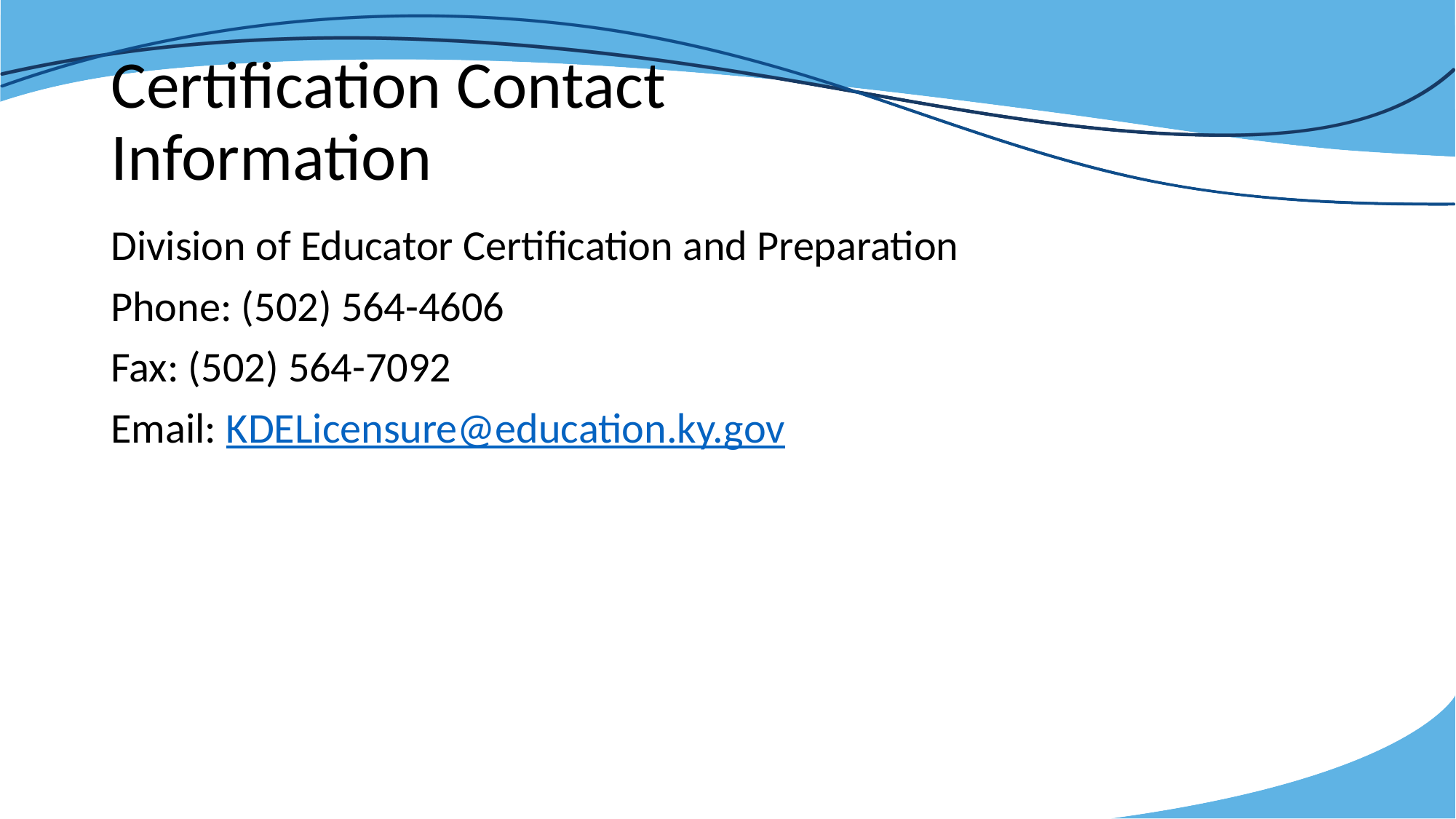

# Certification Contact Information
Division of Educator Certification and Preparation
Phone: (502) 564-4606
Fax: (502) 564-7092
Email: KDELicensure@education.ky.gov

16